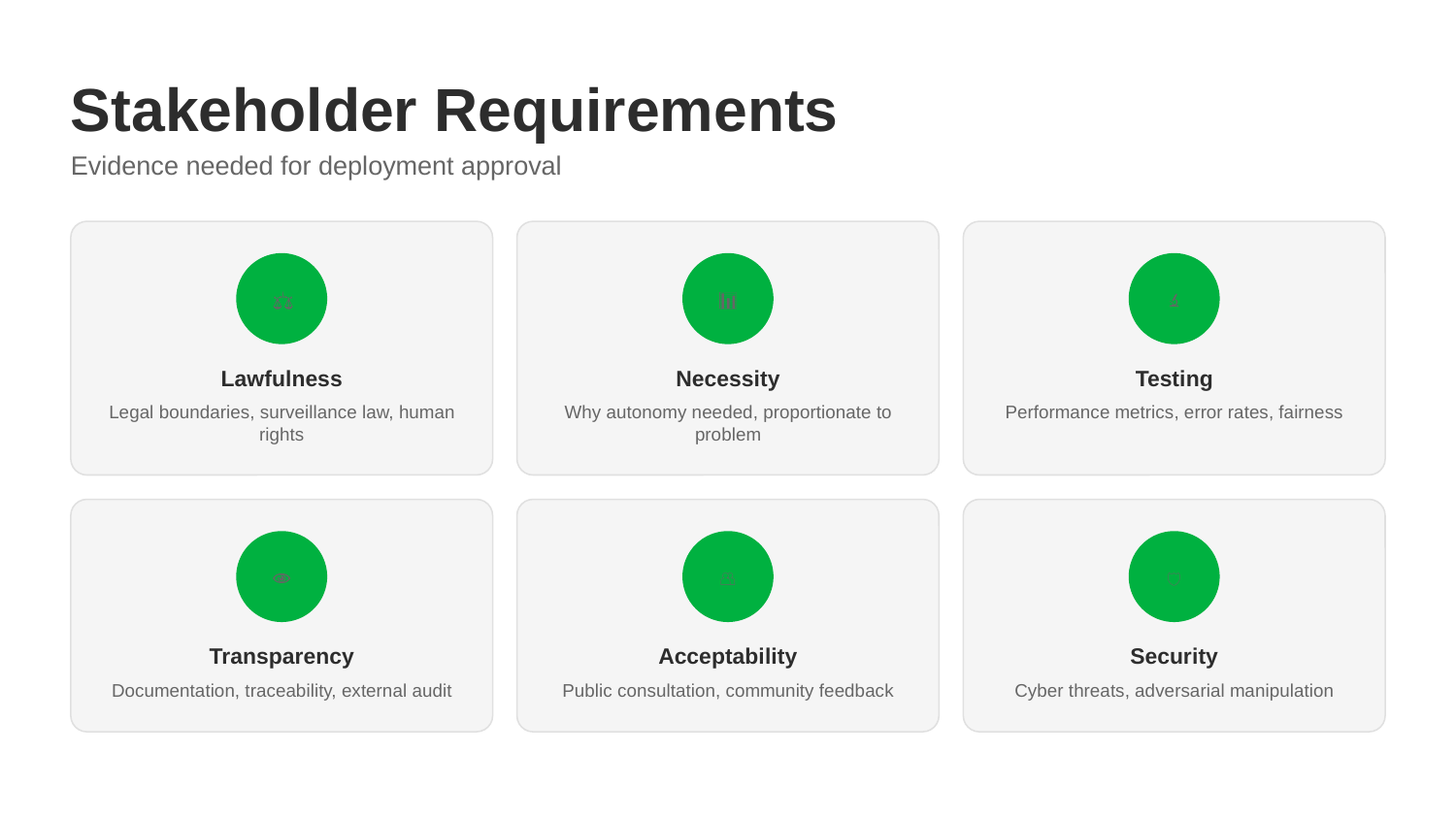

Stakeholder Requirements
Evidence needed for deployment approval

⚖
📊
🔬
Lawfulness
Necessity
Testing
Legal boundaries, surveillance law, human rights
Why autonomy needed, proportionate to problem
Performance metrics, error rates, fairness

👁
👥
🛡
Transparency
Acceptability
Security
Documentation, traceability, external audit
Public consultation, community feedback
Cyber threats, adversarial manipulation